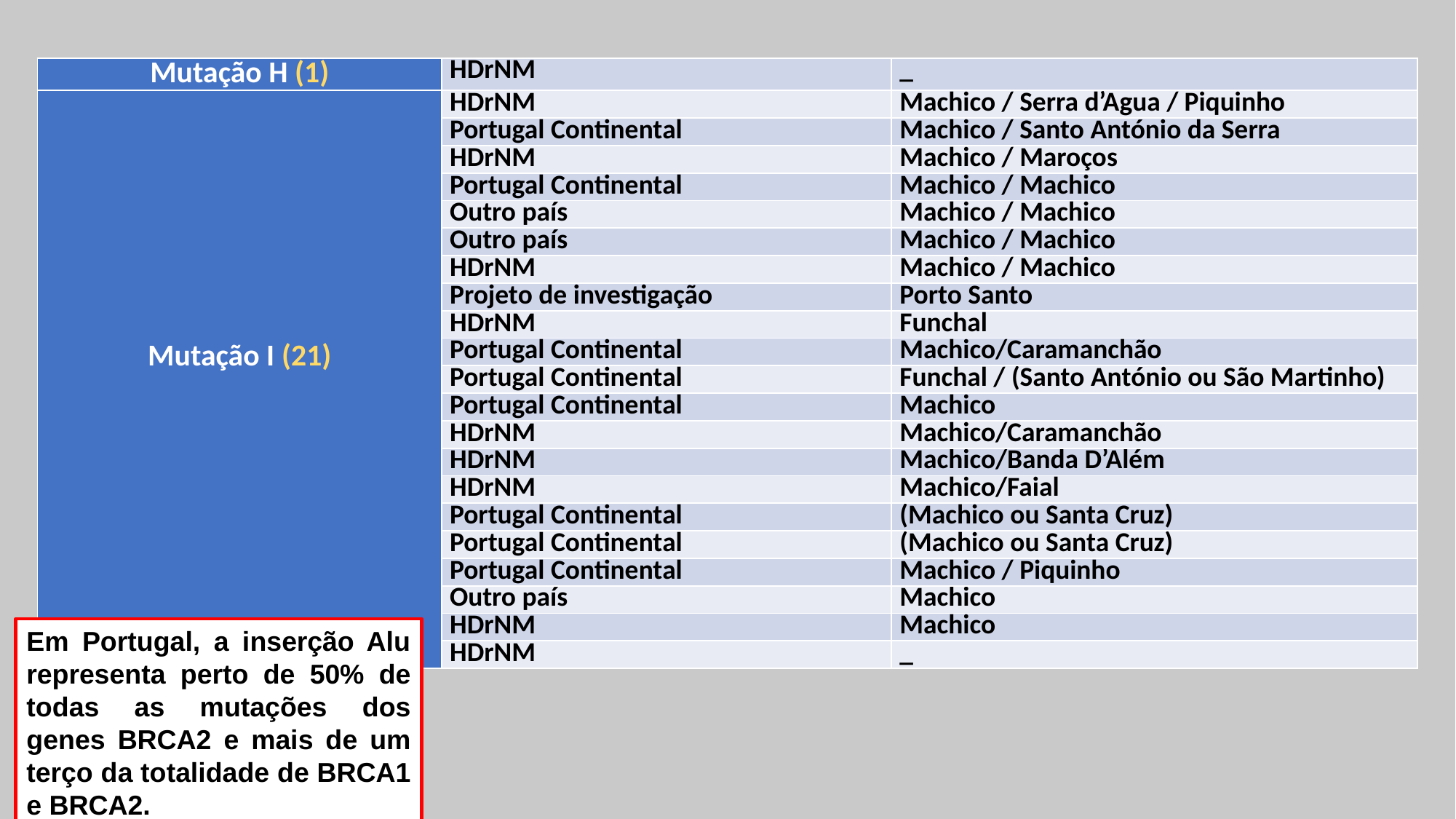

| Mutação H (1) | HDrNM | \_ |
| --- | --- | --- |
| Mutação I (21) | HDrNM | Machico / Serra d’Agua / Piquinho |
|  | Portugal Continental | Machico / Santo António da Serra |
|  | HDrNM | Machico / Maroços |
|  | Portugal Continental | Machico / Machico |
|  | Outro país | Machico / Machico |
|  | Outro país | Machico / Machico |
|  | HDrNM | Machico / Machico |
|  | Projeto de investigação | Porto Santo |
|  | HDrNM | Funchal |
|  | Portugal Continental | Machico/Caramanchão |
|  | Portugal Continental | Funchal / (Santo António ou São Martinho) |
|  | Portugal Continental | Machico |
|  | HDrNM | Machico/Caramanchão |
|  | HDrNM | Machico/Banda D’Além |
|  | HDrNM | Machico/Faial |
|  | Portugal Continental | (Machico ou Santa Cruz) |
|  | Portugal Continental | (Machico ou Santa Cruz) |
|  | Portugal Continental | Machico / Piquinho |
|  | Outro país | Machico |
|  | HDrNM | Machico |
|  | HDrNM | \_ |
Em Portugal, a inserção Alu representa perto de 50% de todas as mutações dos genes BRCA2 e mais de um terço da totalidade de BRCA1 e BRCA2.